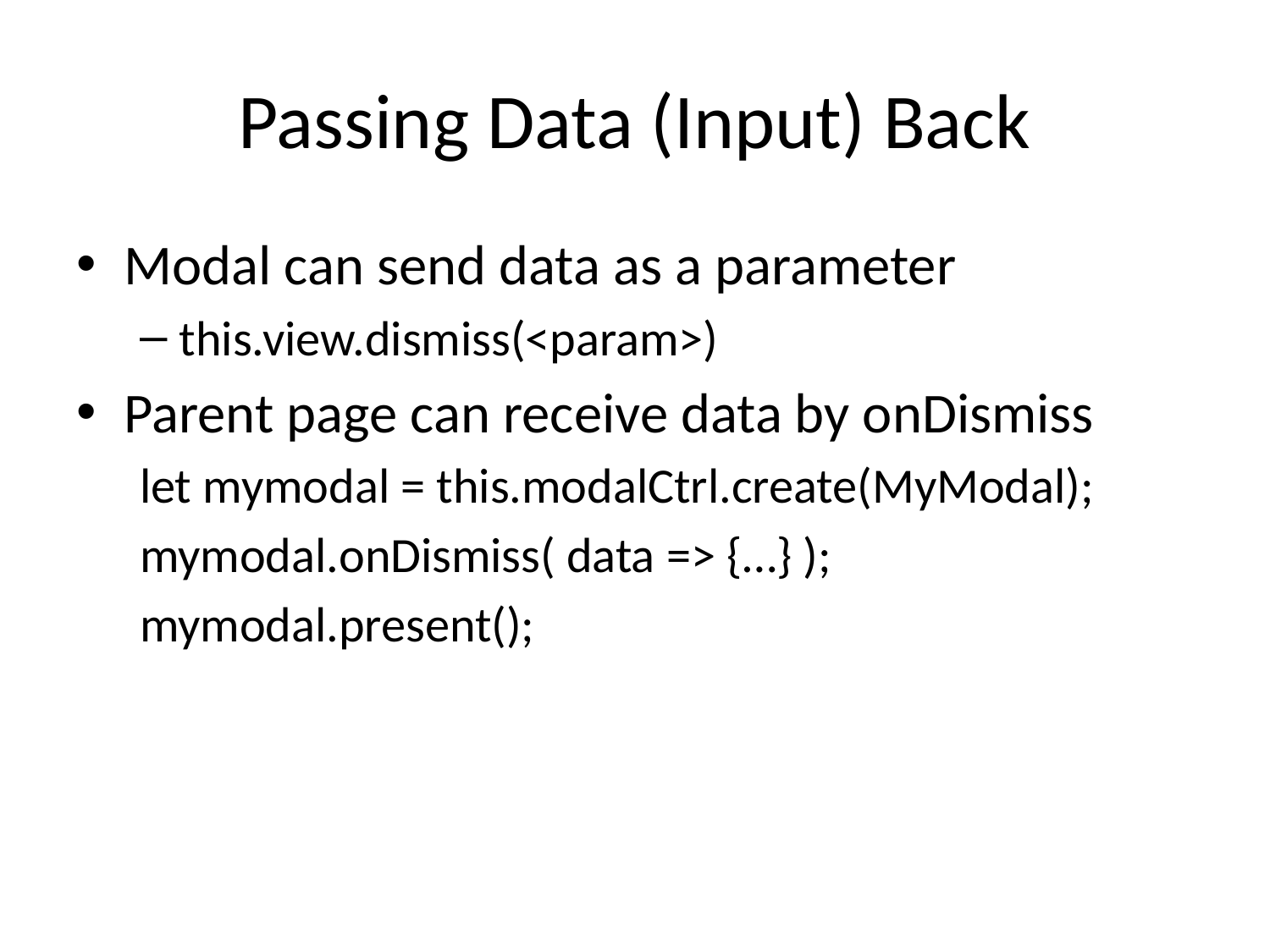

# Passing Data (Input) Back
Modal can send data as a parameter
this.view.dismiss(<param>)
Parent page can receive data by onDismiss
let mymodal = this.modalCtrl.create(MyModal);
mymodal.onDismiss( data => {…} );
mymodal.present();